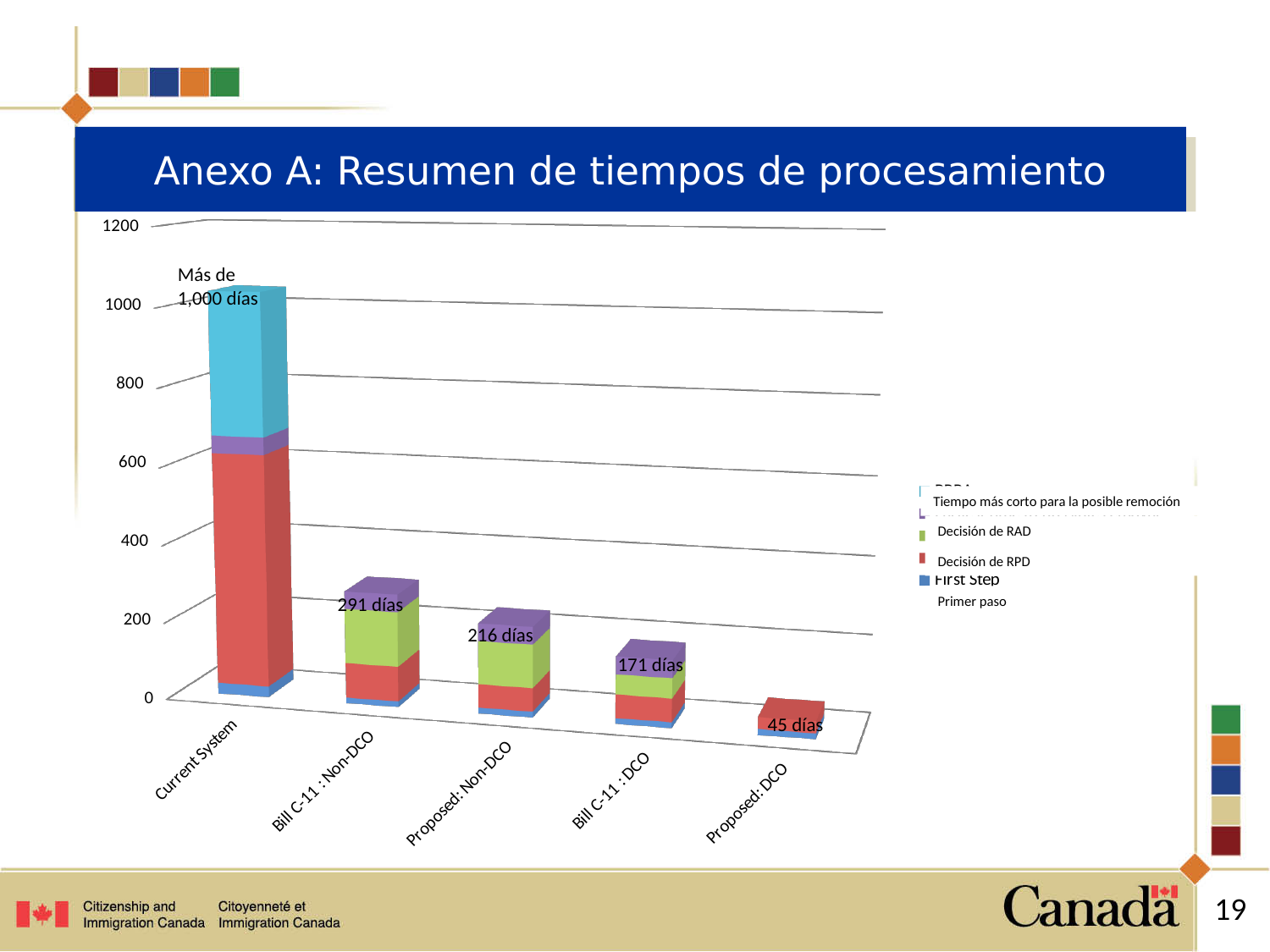

# Anexo A: Resumen de tiempos de procesamiento

[unsupported chart]

Más de 1,000 días
291 días
216 días
171 días
45 días
Tiempo más corto para la posible remoción
Decisión de RAD
Decisión de RPD
Primer paso
19